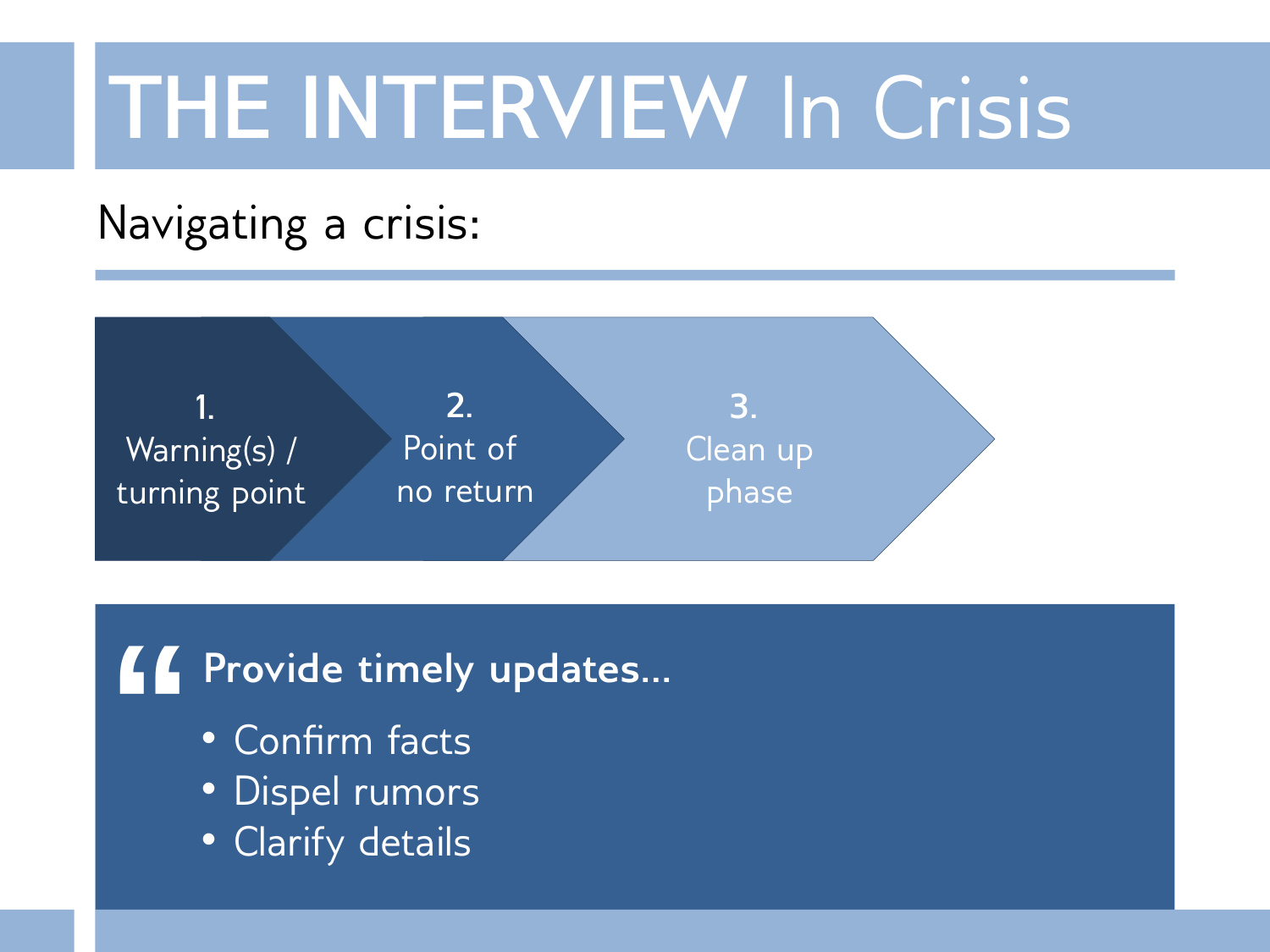

THE INTERVIEW In Crisis
Navigating a crisis:

2.
Point of
no return
3.
Clean up
phase
1.
Warning(s) / turning point
“

Provide timely updates…

Confirm facts
Dispel rumors
Clarify details